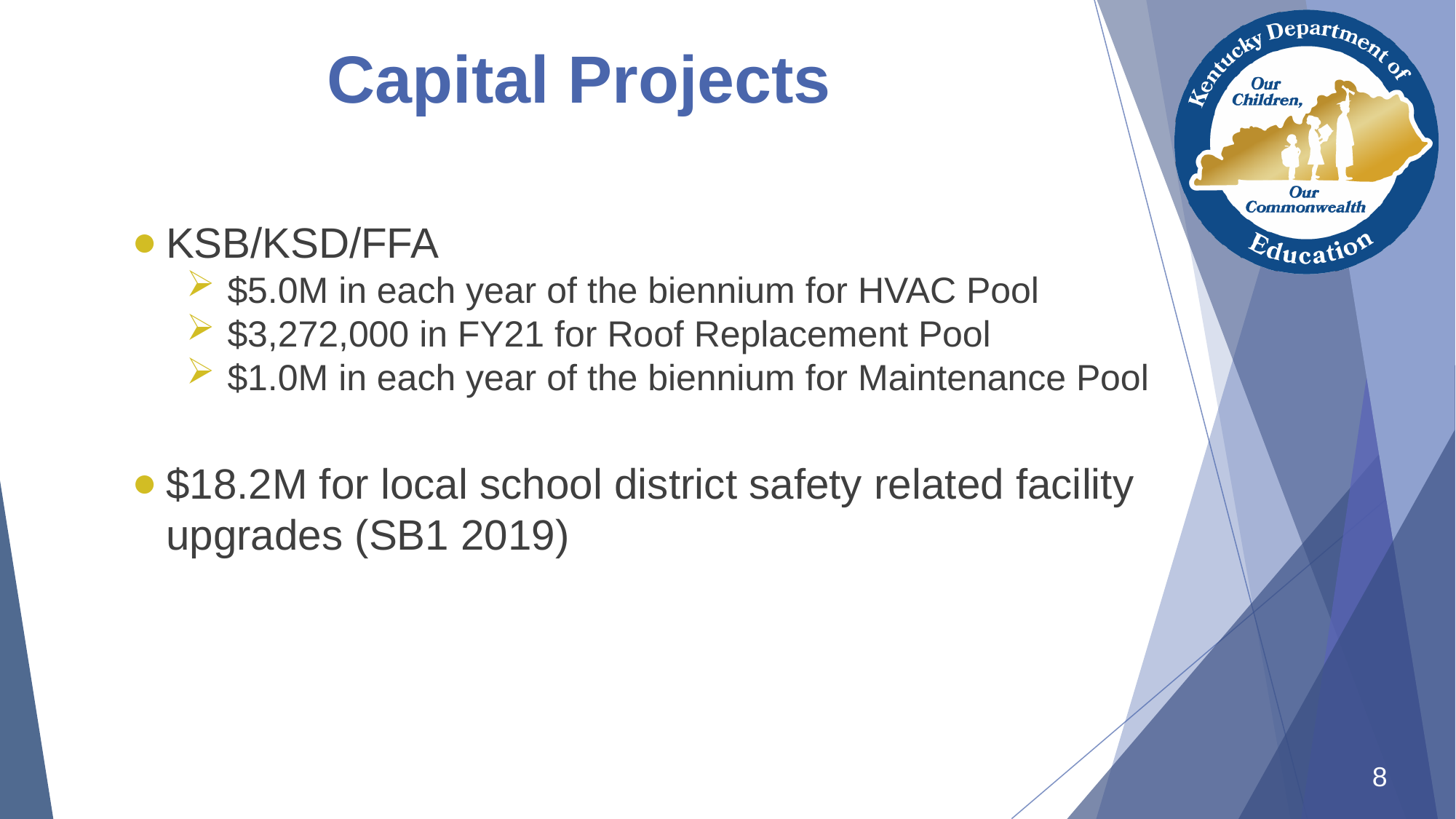

# Capital Projects
KSB/KSD/FFA
$5.0M in each year of the biennium for HVAC Pool
$3,272,000 in FY21 for Roof Replacement Pool
$1.0M in each year of the biennium for Maintenance Pool

$18.2M for local school district safety related facility upgrades (SB1 2019)

8